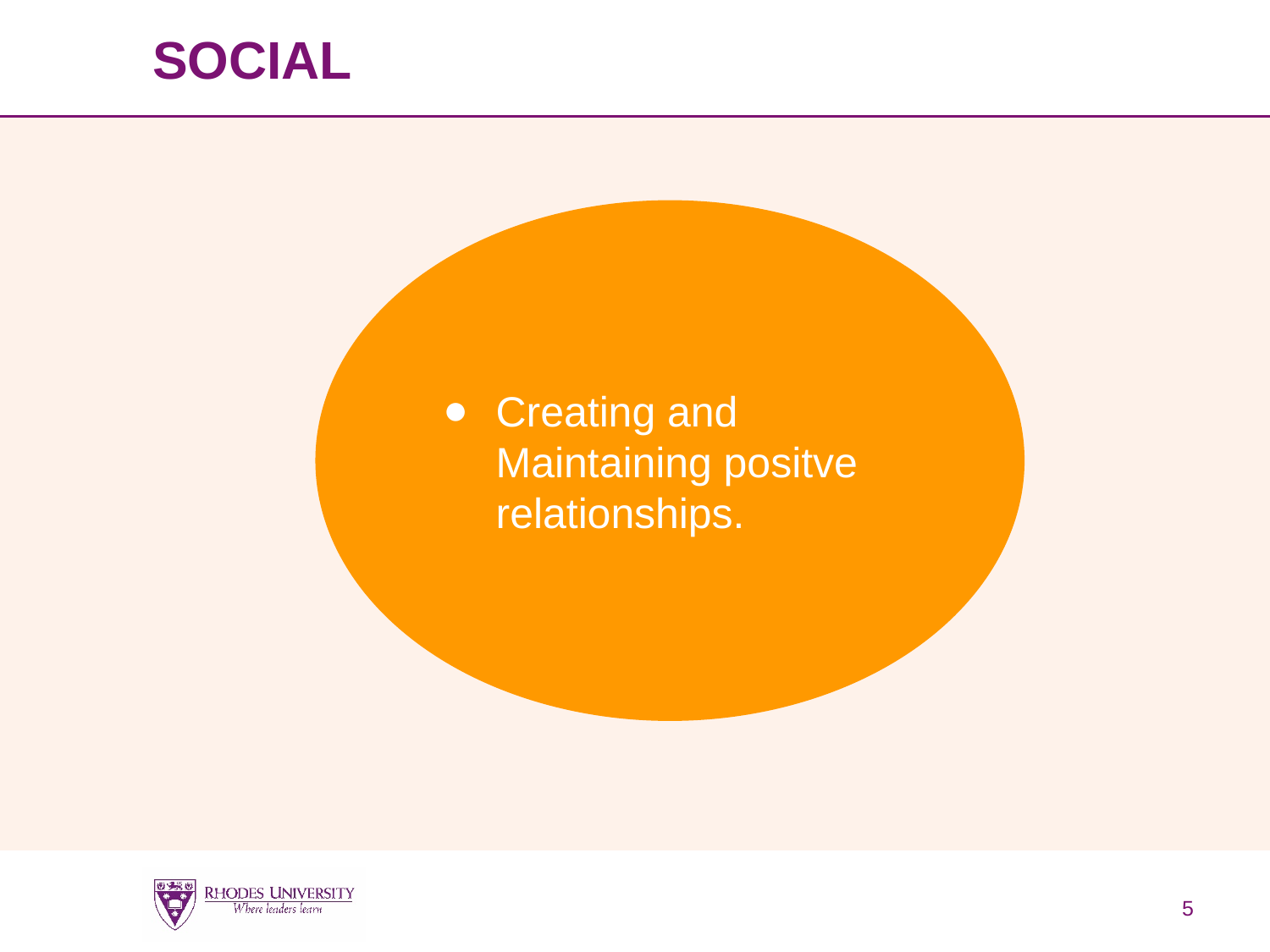

# SOCIAL
Creating and Maintaining positve relationships.
5